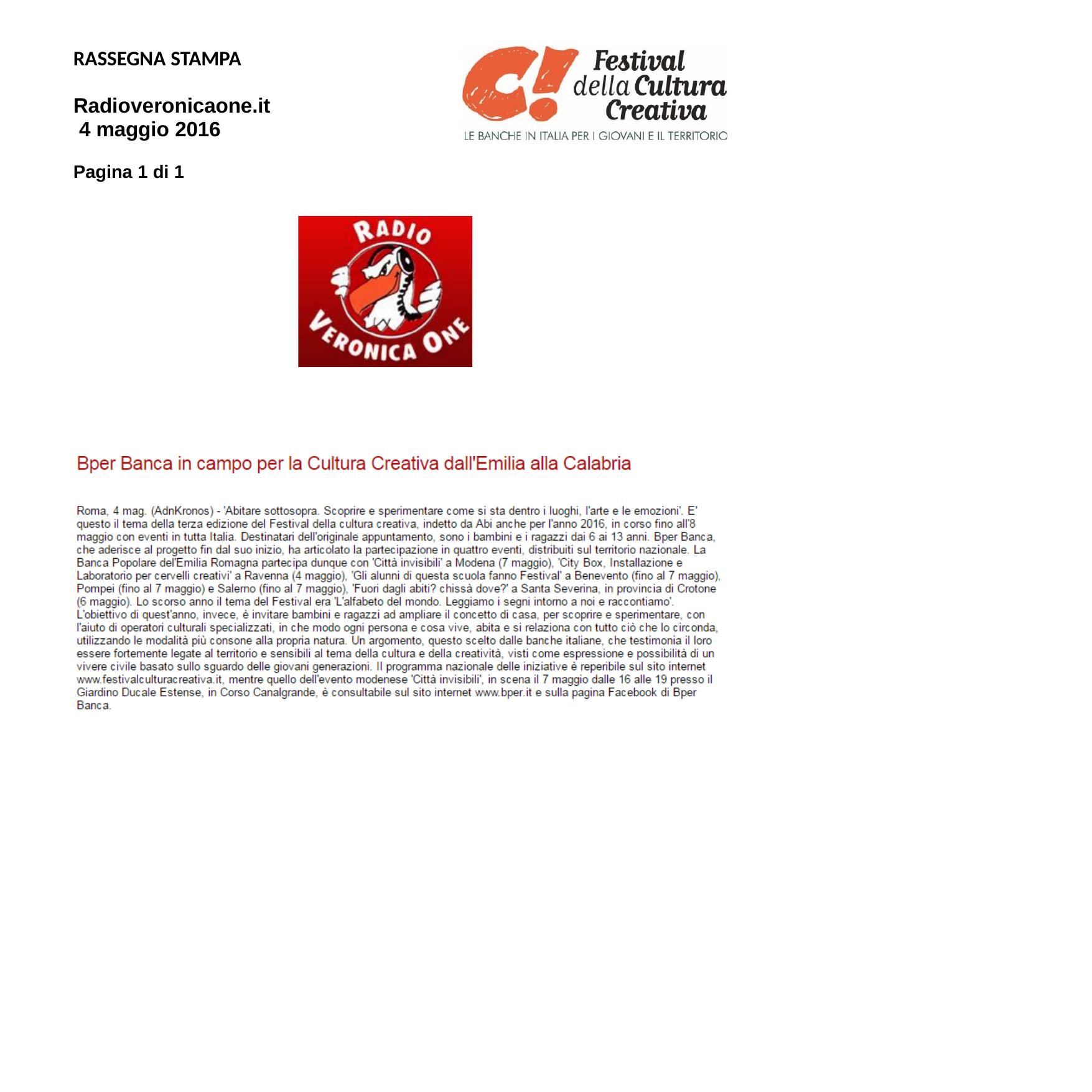

RASSEGNA STAMPA

Radioveronicaone.it  4 maggio 2016
Pagina 1 di 1